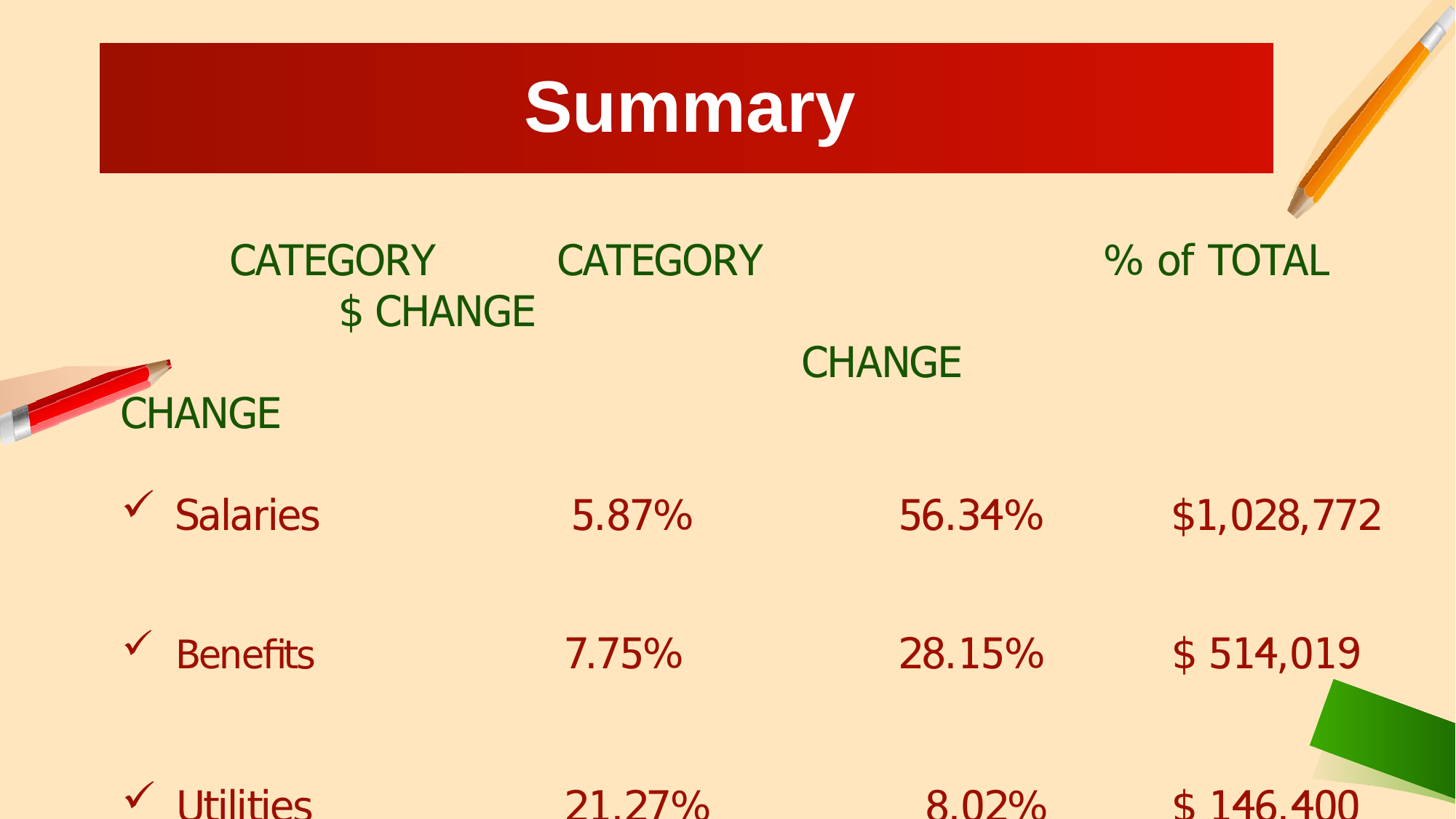

Summary
	CATEGORY		CATEGORY 			% of TOTAL		$ CHANGE
						  CHANGE			   CHANGE

Salaries  	5.87%	56.34%	$1,028,772

Benefits	7.75%	28.15%	$ 514,019

Utilities	21.27%	  8.02%	$ 146,400